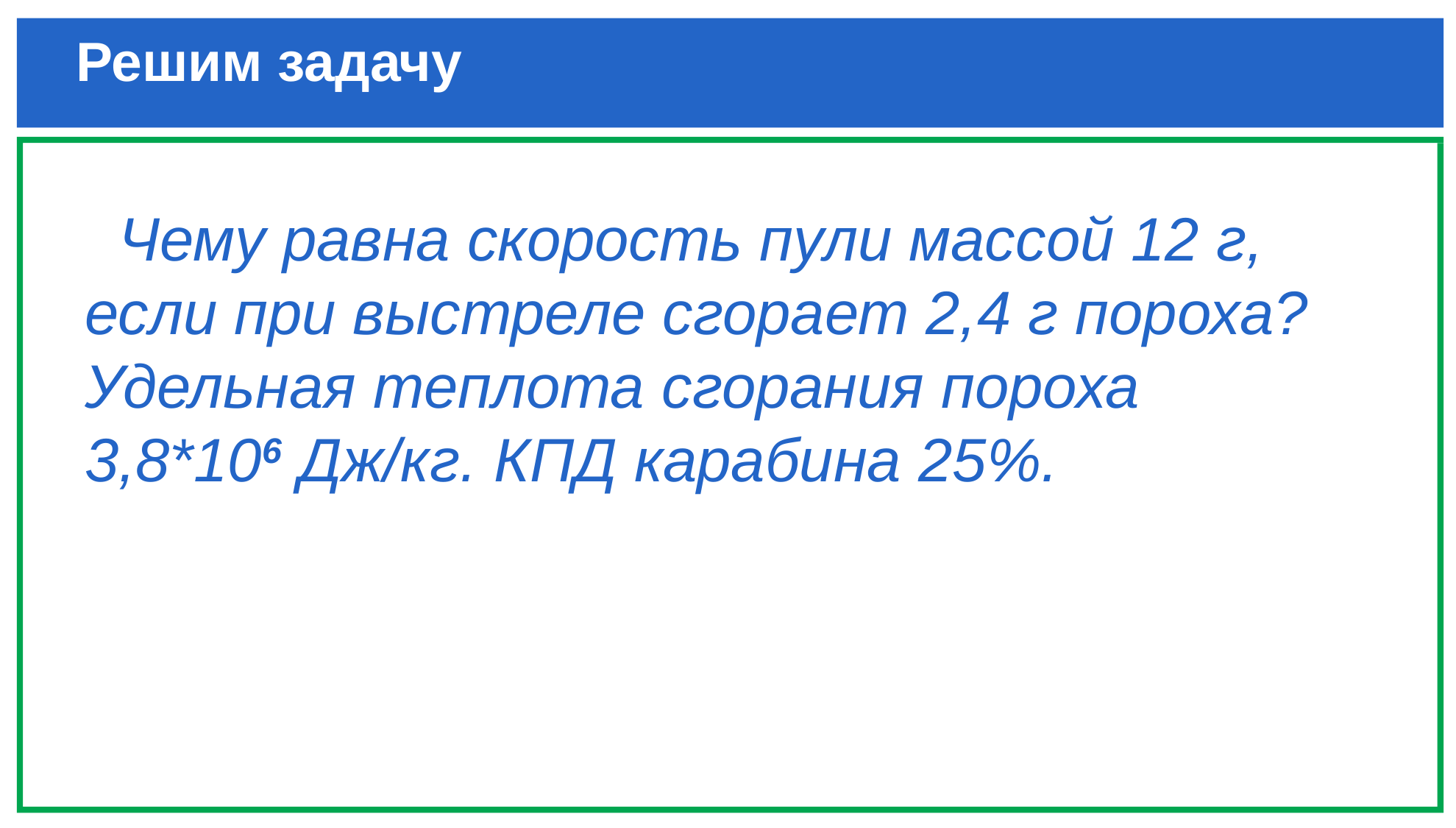

# Решим задачу
  Чему равна скорость пули массой 12 г, если при выстреле сгорает 2,4 г пороха?
Удельная теплота сгорания пороха
3,8*106 Дж/кг. КПД карабина 25%.